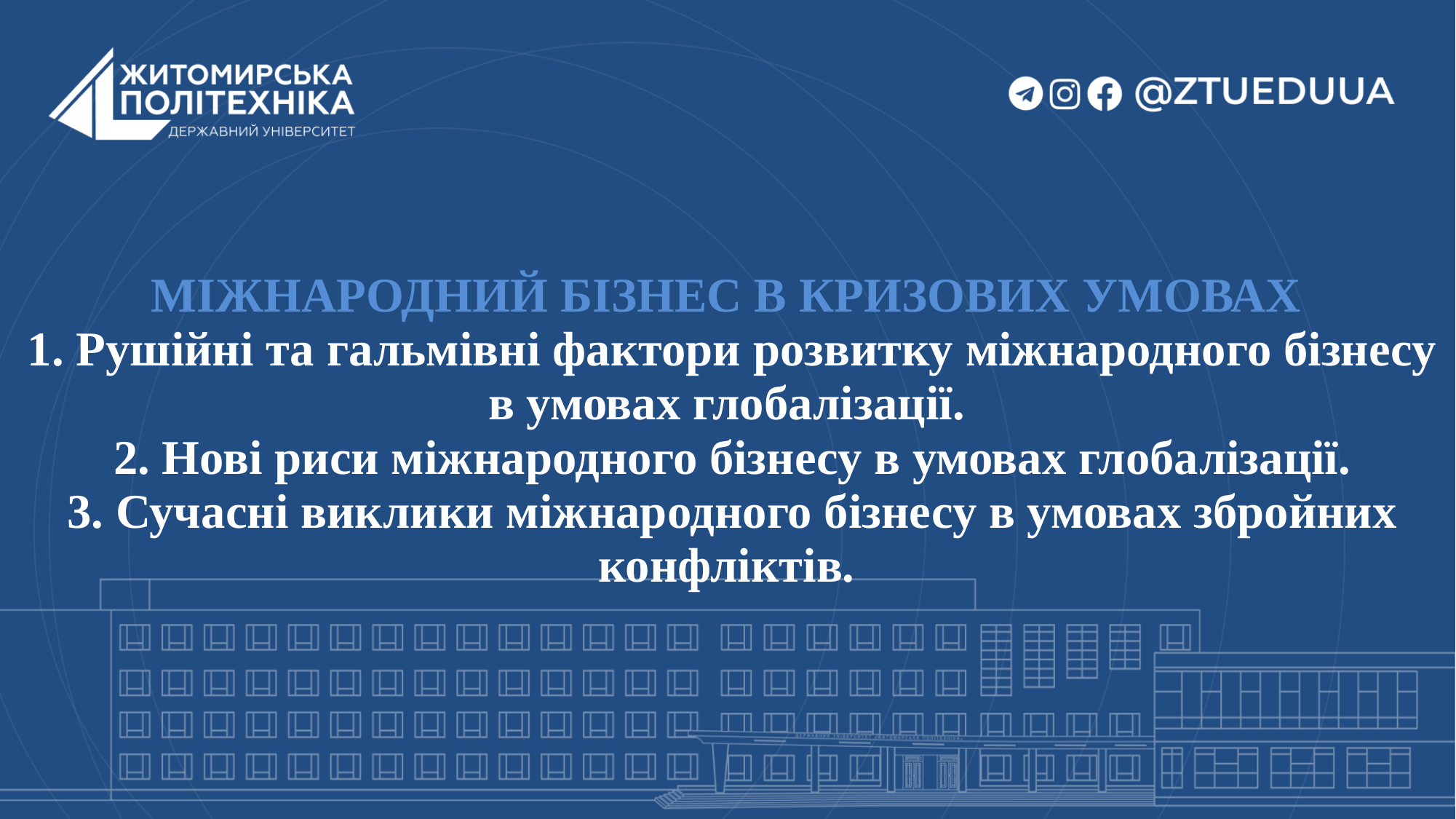

# МІЖНАРОДНИЙ БІЗНЕС В КРИЗОВИХ УМОВАХ 1. Рушійні та гальмівні фактори розвитку міжнародного бізнесу в умовах глобалізації. 2. Нові риси міжнародного бізнесу в умовах глобалізації. 3. Сучасні виклики міжнародного бізнесу в умовах збройних конфліктів.